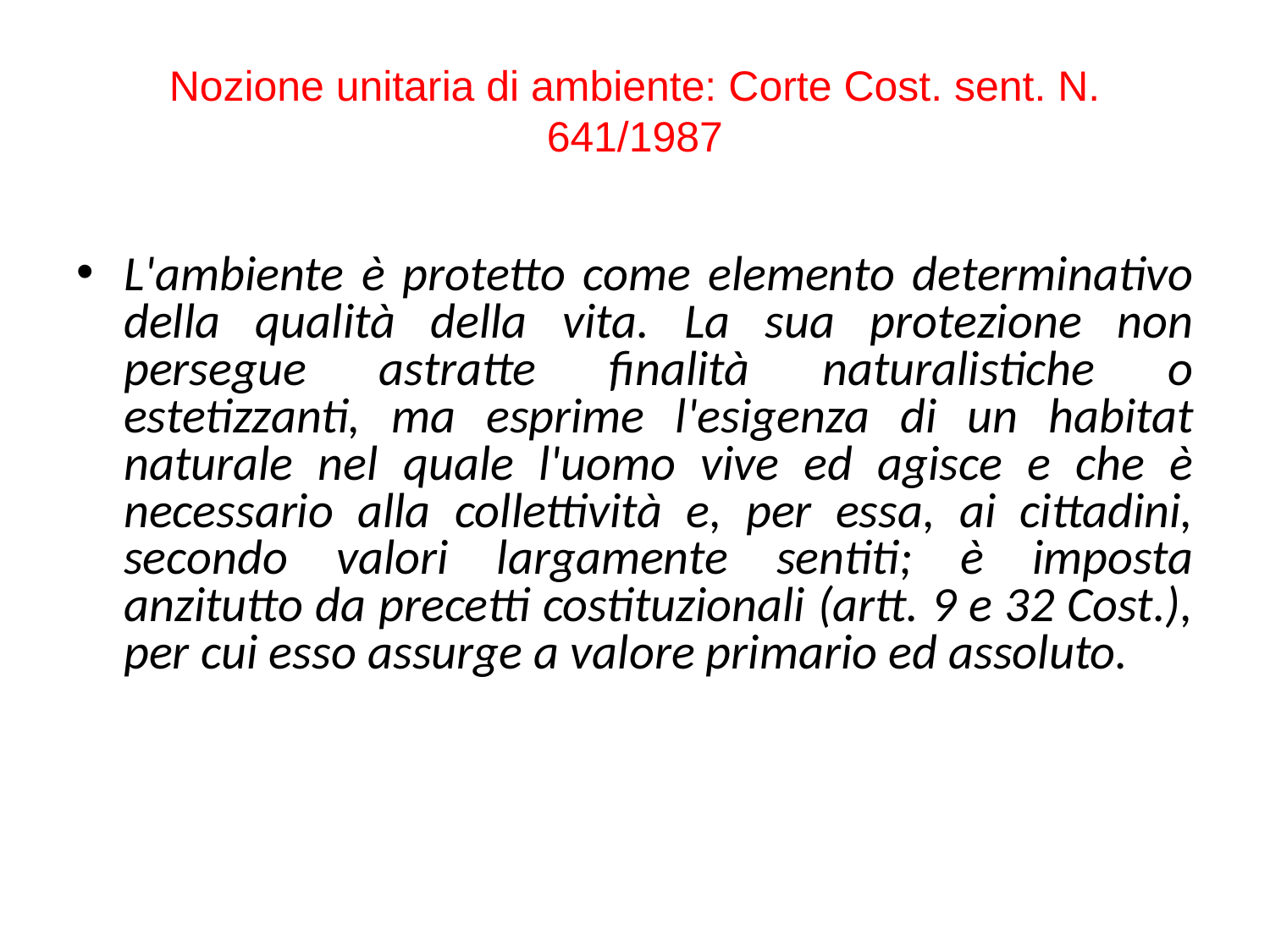

Nozione unitaria di ambiente: Corte Cost. sent. N. 641/1987

L'ambiente è protetto come elemento determinativo della qualità della vita. La sua protezione non persegue astratte finalità naturalistiche o estetizzanti, ma esprime l'esigenza di un habitat naturale nel quale l'uomo vive ed agisce e che è necessario alla collettività e, per essa, ai cittadini, secondo valori largamente sentiti; è imposta anzitutto da precetti costituzionali (artt. 9 e 32 Cost.), per cui esso assurge a valore primario ed assoluto.